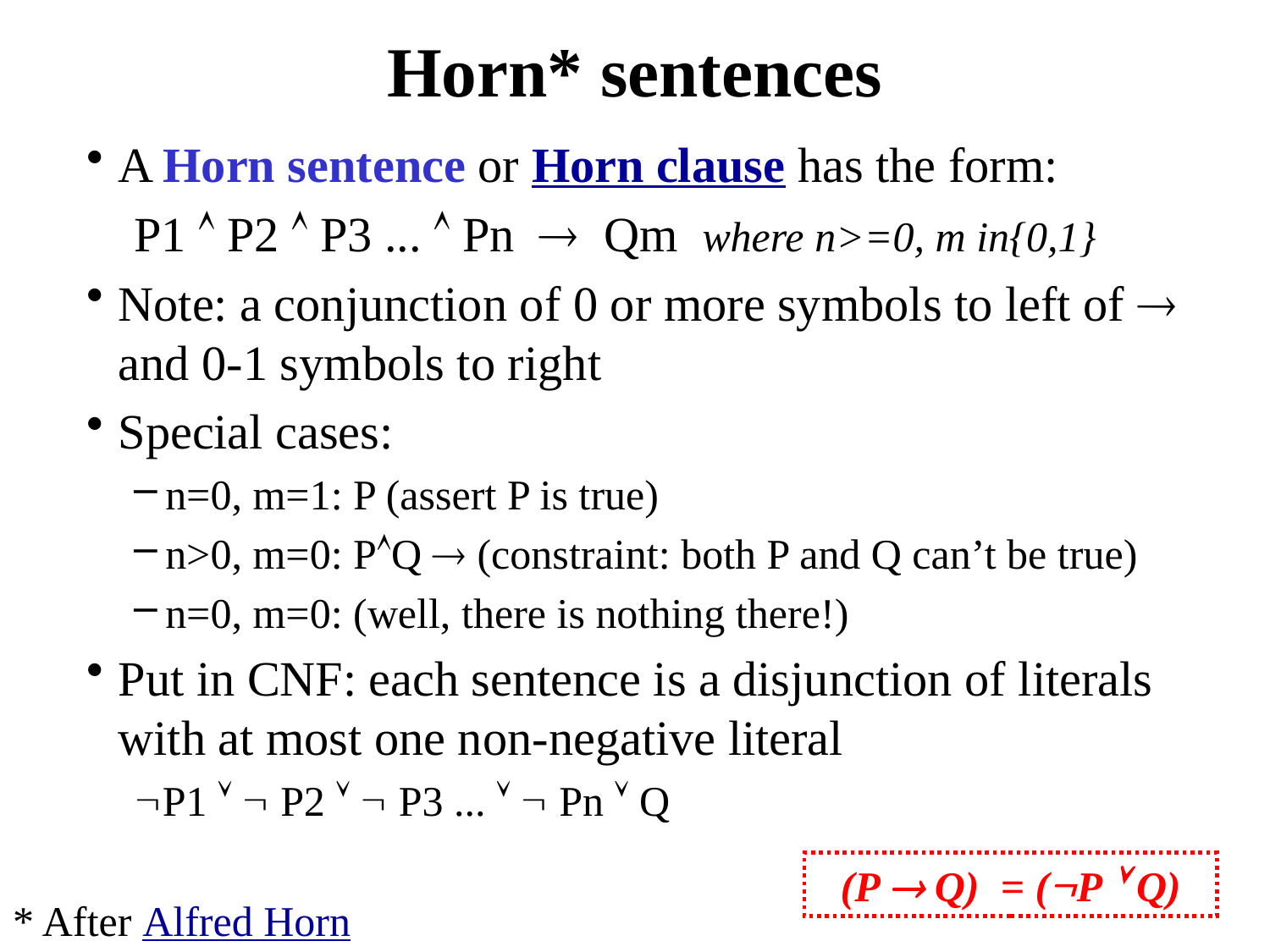

# Horn* sentences
A Horn sentence or Horn clause has the form:
P1 ∧ P2 ∧ P3 ... ∧ Pn  →  Qm  where n>=0, m in{0,1}
Note: a conjunction of 0 or more symbols to left of → and 0-1 symbols to right
Special cases:
n=0, m=1: P (assert P is true)
n>0, m=0: P∧Q → (constraint: both P and Q can’t be true)
n=0, m=0: (well, there is nothing there!)
Put in CNF: each sentence is a disjunction of literals with at most one non-negative literal
¬P1 ∨ ¬ P2 ∨ ¬ P3 ... ∨ ¬ Pn ∨ Q
(P → Q)  = (¬P ∨ Q)
* After Alfred Horn